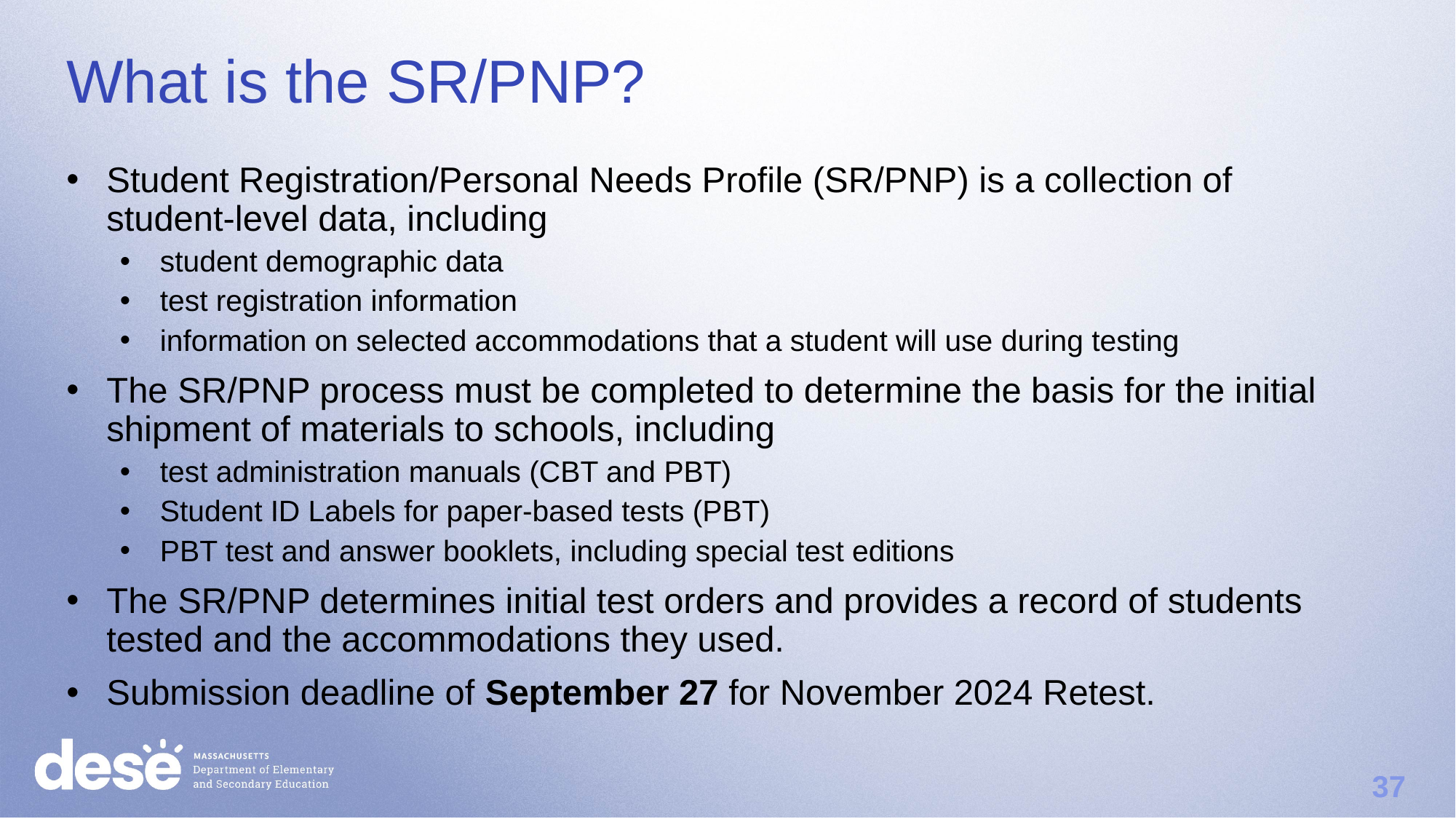

# What is the SR/PNP?
Student Registration/Personal Needs Profile (SR/PNP) is a collection of student-level data, including
student demographic data
test registration information
information on selected accommodations that a student will use during testing
The SR/PNP process must be completed to determine the basis for the initial shipment of materials to schools, including
test administration manuals (CBT and PBT)
Student ID Labels for paper-based tests (PBT)
PBT test and answer booklets, including special test editions
The SR/PNP determines initial test orders and provides a record of students tested and the accommodations they used.
Submission deadline of September 27 for November 2024 Retest.